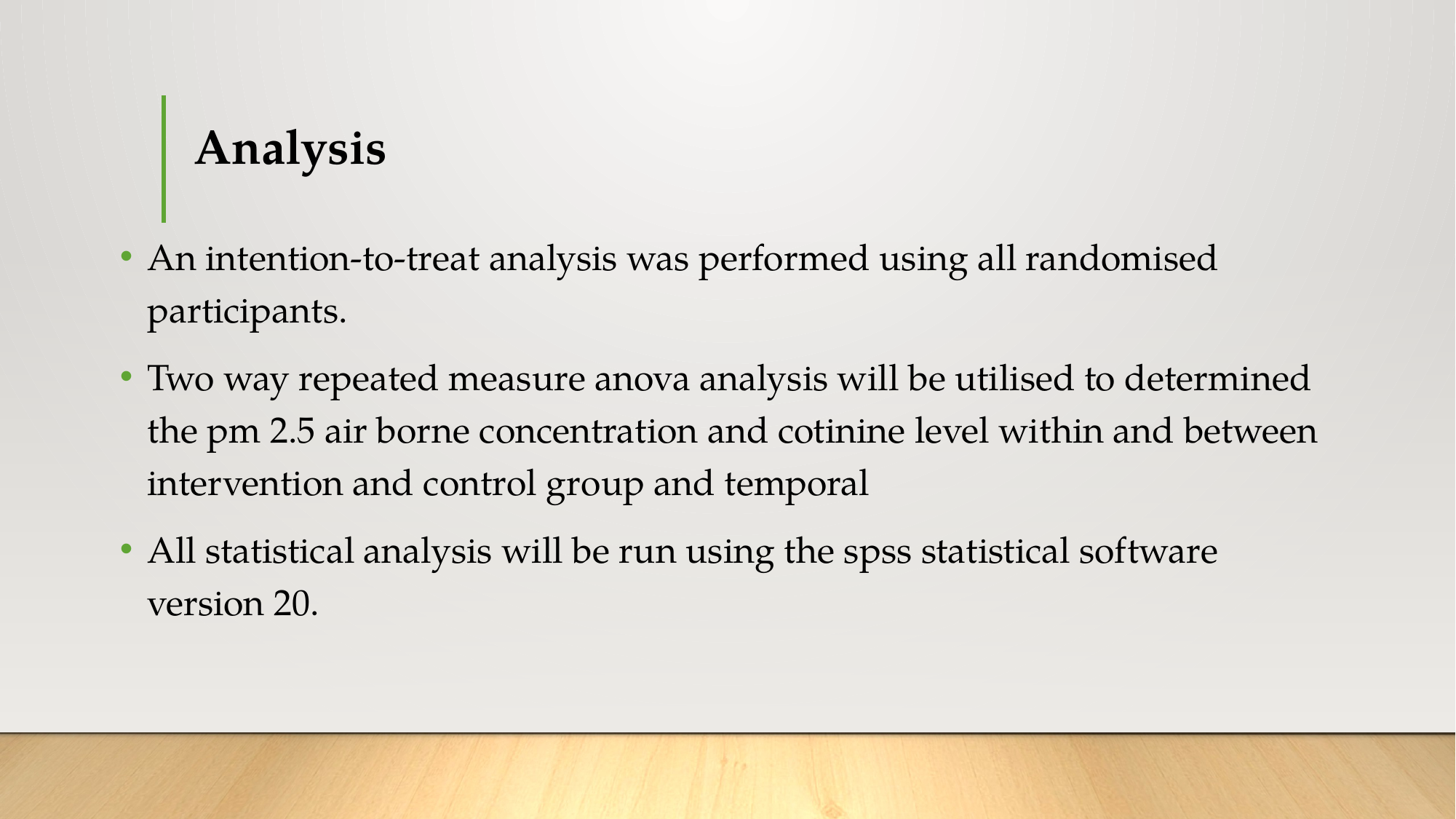

# Analysis
An intention-to-treat analysis was performed using all randomised participants.
Two way repeated measure anova analysis will be utilised to determined the pm 2.5 air borne concentration and cotinine level within and between intervention and control group and temporal
All statistical analysis will be run using the spss statistical software version 20.